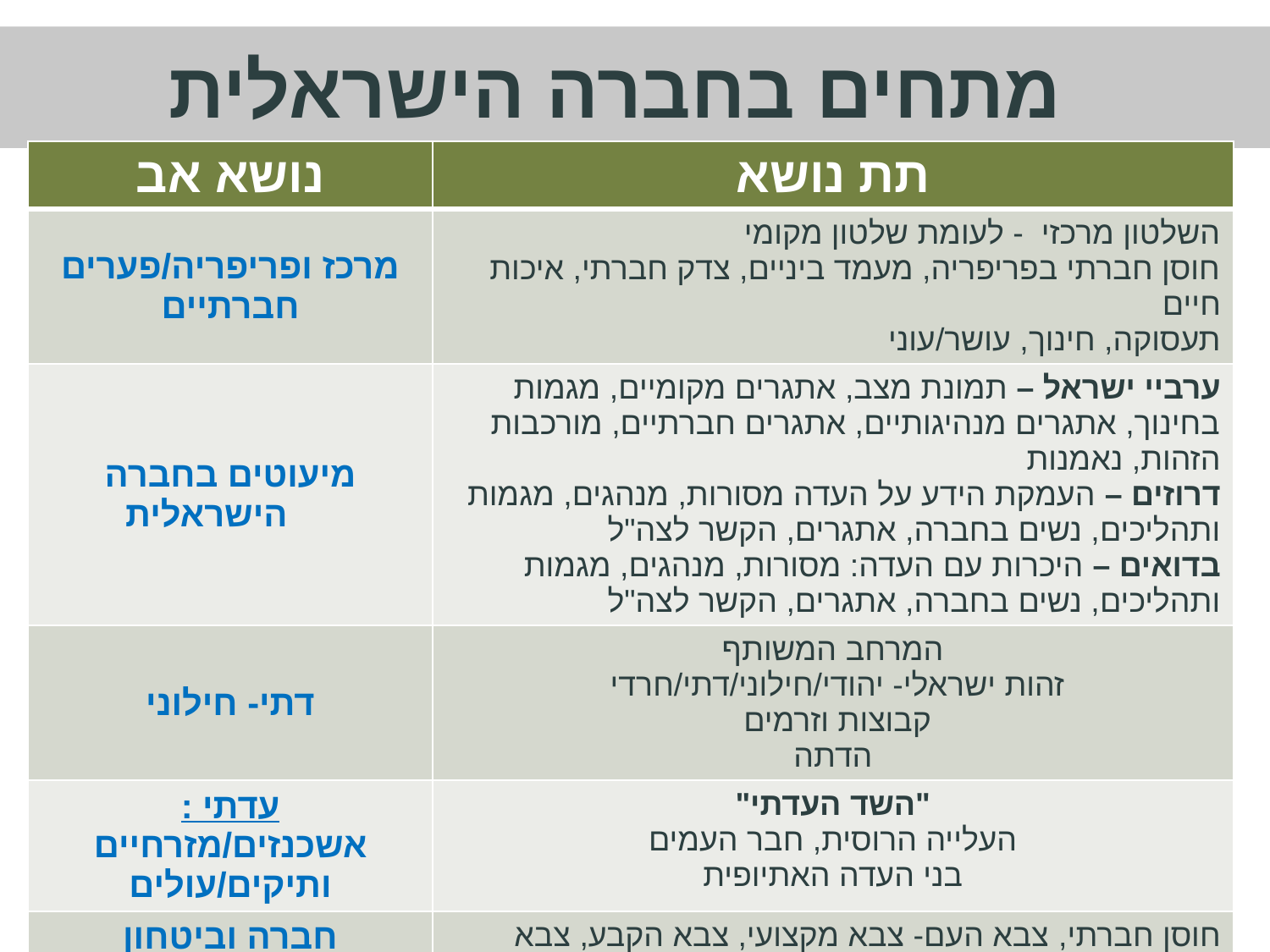

# מתחים בחברה הישראלית
| נושא אב | תת נושא |
| --- | --- |
| מרכז ופריפריה/פערים חברתיים | השלטון מרכזי - לעומת שלטון מקומי חוסן חברתי בפריפריה, מעמד ביניים, צדק חברתי, איכות חיים תעסוקה, חינוך, עושר/עוני |
| מיעוטים בחברה הישראלית | ערביי ישראל – תמונת מצב, אתגרים מקומיים, מגמות בחינוך, אתגרים מנהיגותיים, אתגרים חברתיים, מורכבות הזהות, נאמנות דרוזים – העמקת הידע על העדה מסורות, מנהגים, מגמות ותהליכים, נשים בחברה, אתגרים, הקשר לצה"ל בדואים – היכרות עם העדה: מסורות, מנהגים, מגמות ותהליכים, נשים בחברה, אתגרים, הקשר לצה"ל |
| דתי- חילוני | המרחב המשותף זהות ישראלי- יהודי/חילוני/דתי/חרדי קבוצות וזרמים הדתה |
| עדתי : אשכנזים/מזרחיים ותיקים/עולים | "השד העדתי" העלייה הרוסית, חבר העמים בני העדה האתיופית |
| חברה וביטחון | חוסן חברתי, צבא העם- צבא מקצועי, צבא הקבע, צבא המילואים |